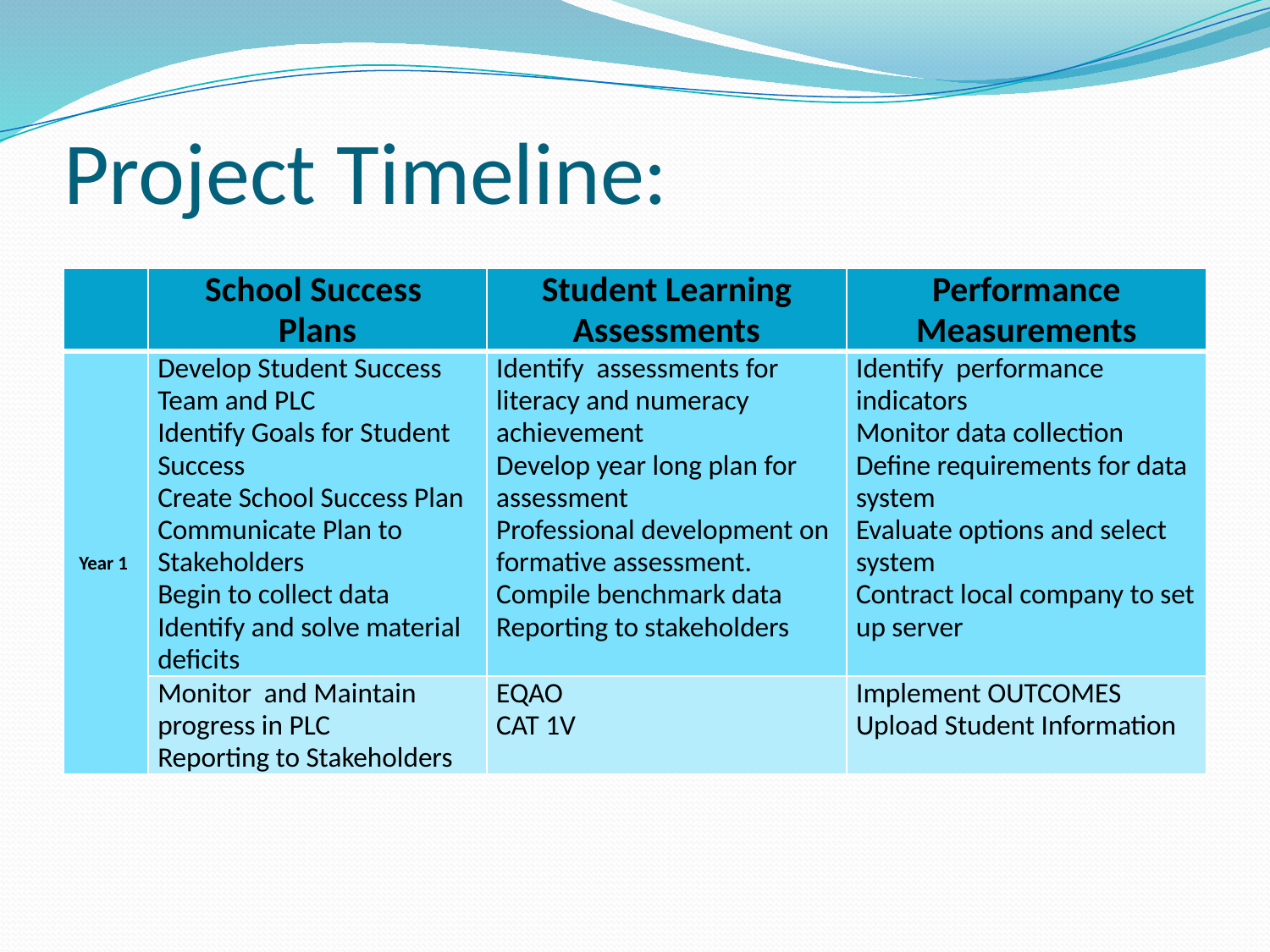

# Project Timeline:
|  | School Success Plans | Student Learning Assessments | Performance Measurements |
| --- | --- | --- | --- |
| Year 1 | Develop Student Success Team and PLC Identify Goals for Student Success Create School Success Plan Communicate Plan to Stakeholders Begin to collect data Identify and solve material deficits | Identify assessments for literacy and numeracy achievement Develop year long plan for assessment Professional development on formative assessment. Compile benchmark data Reporting to stakeholders | Identify performance indicators Monitor data collection Define requirements for data system Evaluate options and select system Contract local company to set up server |
|  | Monitor and Maintain progress in PLC Reporting to Stakeholders | EQAO CAT 1V | Implement OUTCOMES Upload Student Information |